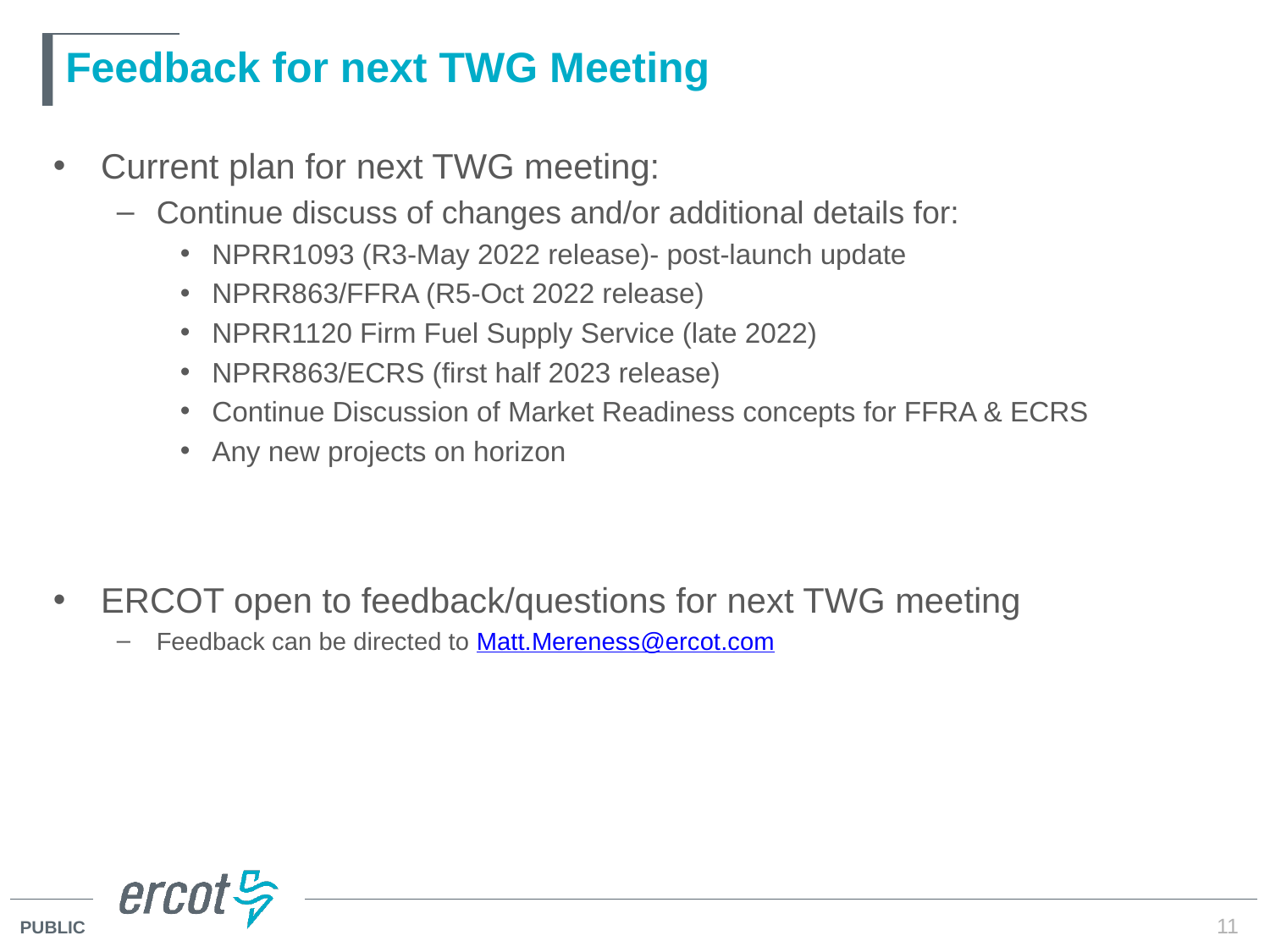

# Feedback for next TWG Meeting
Current plan for next TWG meeting:
Continue discuss of changes and/or additional details for:
NPRR1093 (R3-May 2022 release)- post-launch update
NPRR863/FFRA (R5-Oct 2022 release)
NPRR1120 Firm Fuel Supply Service (late 2022)
NPRR863/ECRS (first half 2023 release)
Continue Discussion of Market Readiness concepts for FFRA & ECRS
Any new projects on horizon

ERCOT open to feedback/questions for next TWG meeting
Feedback can be directed to Matt.Mereness@ercot.com
11